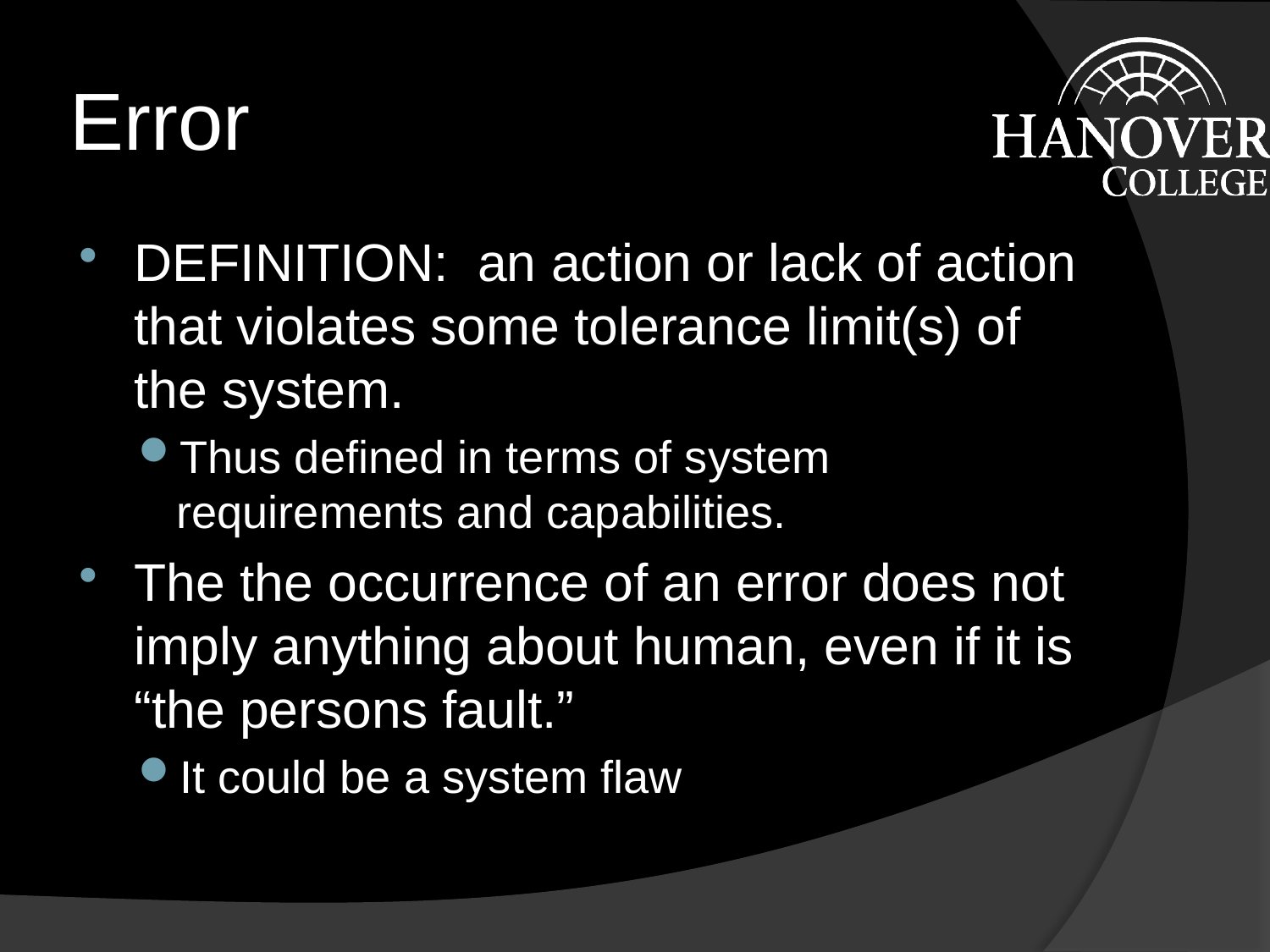

# Error
DEFINITION:  an action or lack of action that violates some tolerance limit(s) of the system.
Thus defined in terms of system requirements and capabilities.
The the occurrence of an error does not imply anything about human, even if it is “the persons fault.”
It could be a system flaw